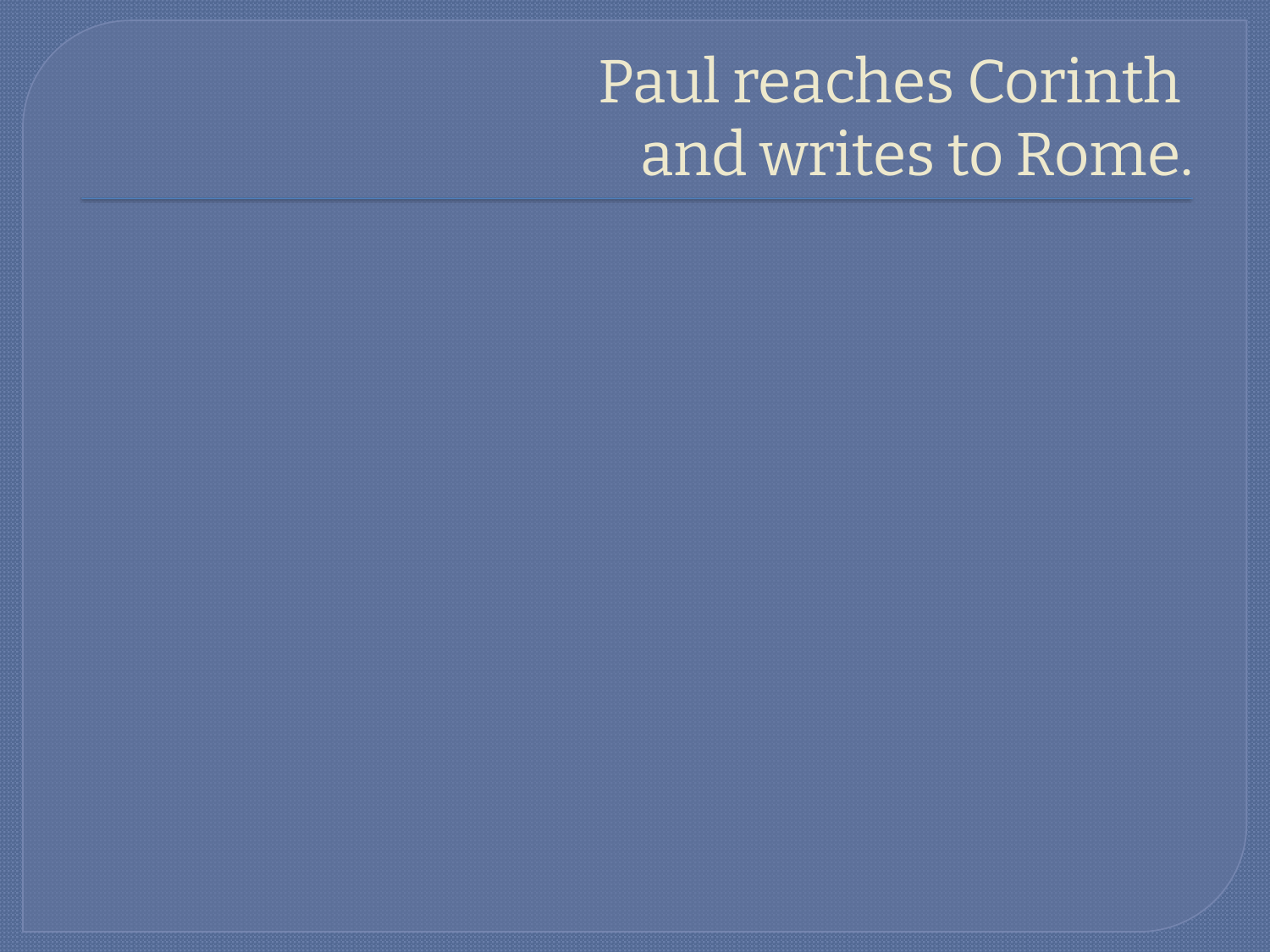

# Paul reaches Corinth and writes to Rome.